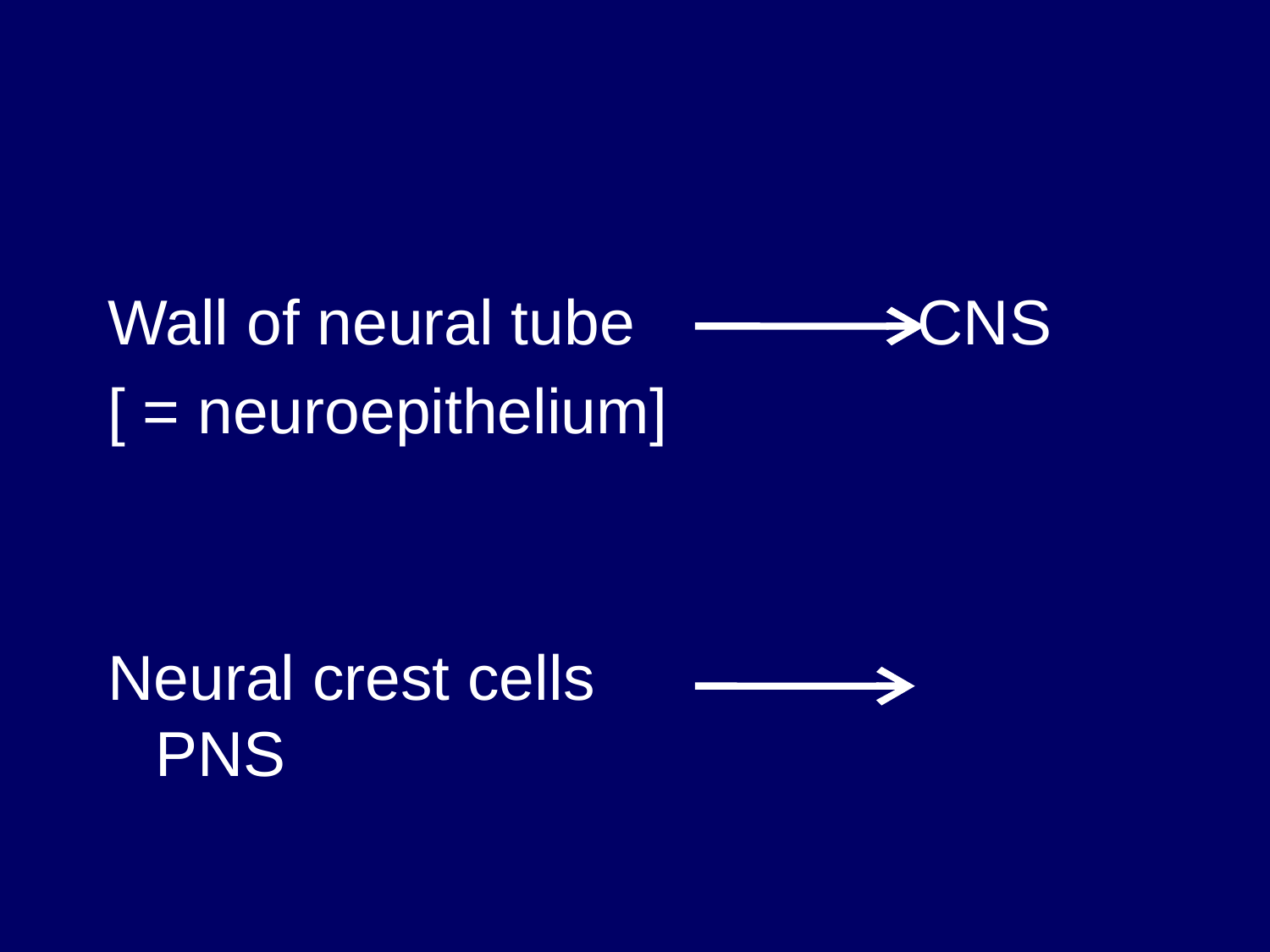

Wall of neural tube			CNS
[ = neuroepithelium]

Neural crest cells				PNS